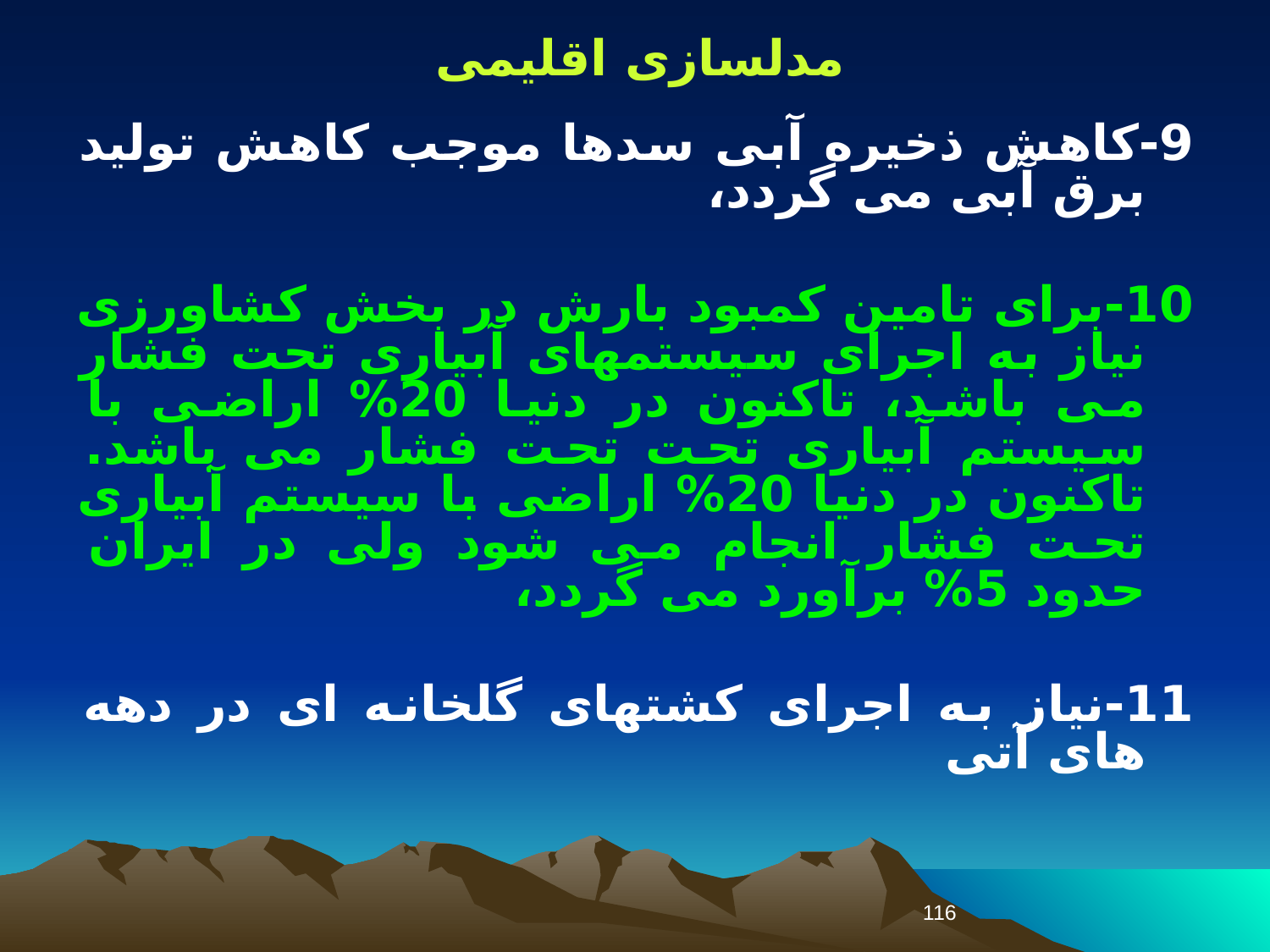

مدلسازی اقلیمی
9-کاهش ذخیره آبی سدها موجب کاهش تولید برق آبی می گردد،

10-برای تامین کمبود بارش در بخش کشاورزی نیاز به اجرای سیستمهای آبیاری تحت فشار می باشد، تاکنون در دنیا 20% اراضی با سیستم آبیاری تحت تحت فشار می باشد. تاکنون در دنیا 20% اراضی با سیستم آبیاری تحت فشار انجام می شود ولی در ایران حدود 5% برآورد می گردد،

11-نیاز به اجرای کشتهای گلخانه ای در دهه های آتی

116